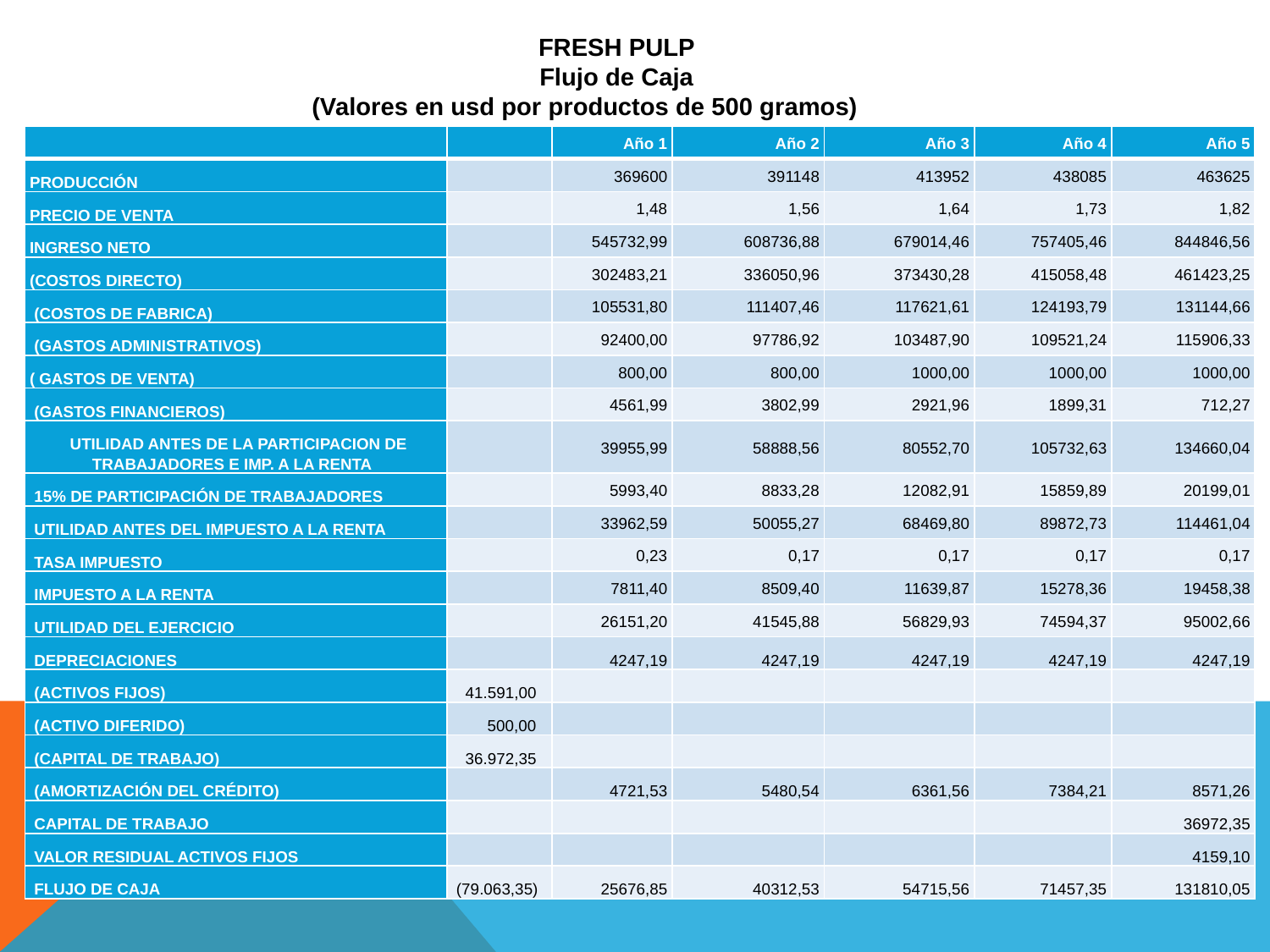

FRESH PULP
Flujo de Caja
(Valores en usd por productos de 500 gramos)

|  |  | Año 1 | Año 2 | Año 3 | Año 4 | Año 5 |
| --- | --- | --- | --- | --- | --- | --- |
| PRODUCCIÓN |  | 369600 | 391148 | 413952 | 438085 | 463625 |
| PRECIO DE VENTA |  | 1,48 | 1,56 | 1,64 | 1,73 | 1,82 |
| INGRESO NETO |  | 545732,99 | 608736,88 | 679014,46 | 757405,46 | 844846,56 |
| (COSTOS DIRECTO) |  | 302483,21 | 336050,96 | 373430,28 | 415058,48 | 461423,25 |
| (COSTOS DE FABRICA) |  | 105531,80 | 111407,46 | 117621,61 | 124193,79 | 131144,66 |
| (GASTOS ADMINISTRATIVOS) |  | 92400,00 | 97786,92 | 103487,90 | 109521,24 | 115906,33 |
| ( GASTOS DE VENTA) |  | 800,00 | 800,00 | 1000,00 | 1000,00 | 1000,00 |
| (GASTOS FINANCIEROS) |  | 4561,99 | 3802,99 | 2921,96 | 1899,31 | 712,27 |
| UTILIDAD ANTES DE LA PARTICIPACION DE TRABAJADORES E IMP. A LA RENTA |  | 39955,99 | 58888,56 | 80552,70 | 105732,63 | 134660,04 |
| 15% DE PARTICIPACIÓN DE TRABAJADORES |  | 5993,40 | 8833,28 | 12082,91 | 15859,89 | 20199,01 |
| UTILIDAD ANTES DEL IMPUESTO A LA RENTA |  | 33962,59 | 50055,27 | 68469,80 | 89872,73 | 114461,04 |
| TASA IMPUESTO |  | 0,23 | 0,17 | 0,17 | 0,17 | 0,17 |
| IMPUESTO A LA RENTA |  | 7811,40 | 8509,40 | 11639,87 | 15278,36 | 19458,38 |
| UTILIDAD DEL EJERCICIO |  | 26151,20 | 41545,88 | 56829,93 | 74594,37 | 95002,66 |
| DEPRECIACIONES |  | 4247,19 | 4247,19 | 4247,19 | 4247,19 | 4247,19 |
| (ACTIVOS FIJOS) | 41.591,00 |  |  |  |  |  |
| (ACTIVO DIFERIDO) | 500,00 |  |  |  |  |  |
| (CAPITAL DE TRABAJO) | 36.972,35 |  |  |  |  |  |
| (AMORTIZACIÓN DEL CRÉDITO) |  | 4721,53 | 5480,54 | 6361,56 | 7384,21 | 8571,26 |
| CAPITAL DE TRABAJO |  |  |  |  |  | 36972,35 |
| VALOR RESIDUAL ACTIVOS FIJOS |  |  |  |  |  | 4159,10 |
| FLUJO DE CAJA | (79.063,35) | 25676,85 | 40312,53 | 54715,56 | 71457,35 | 131810,05 |